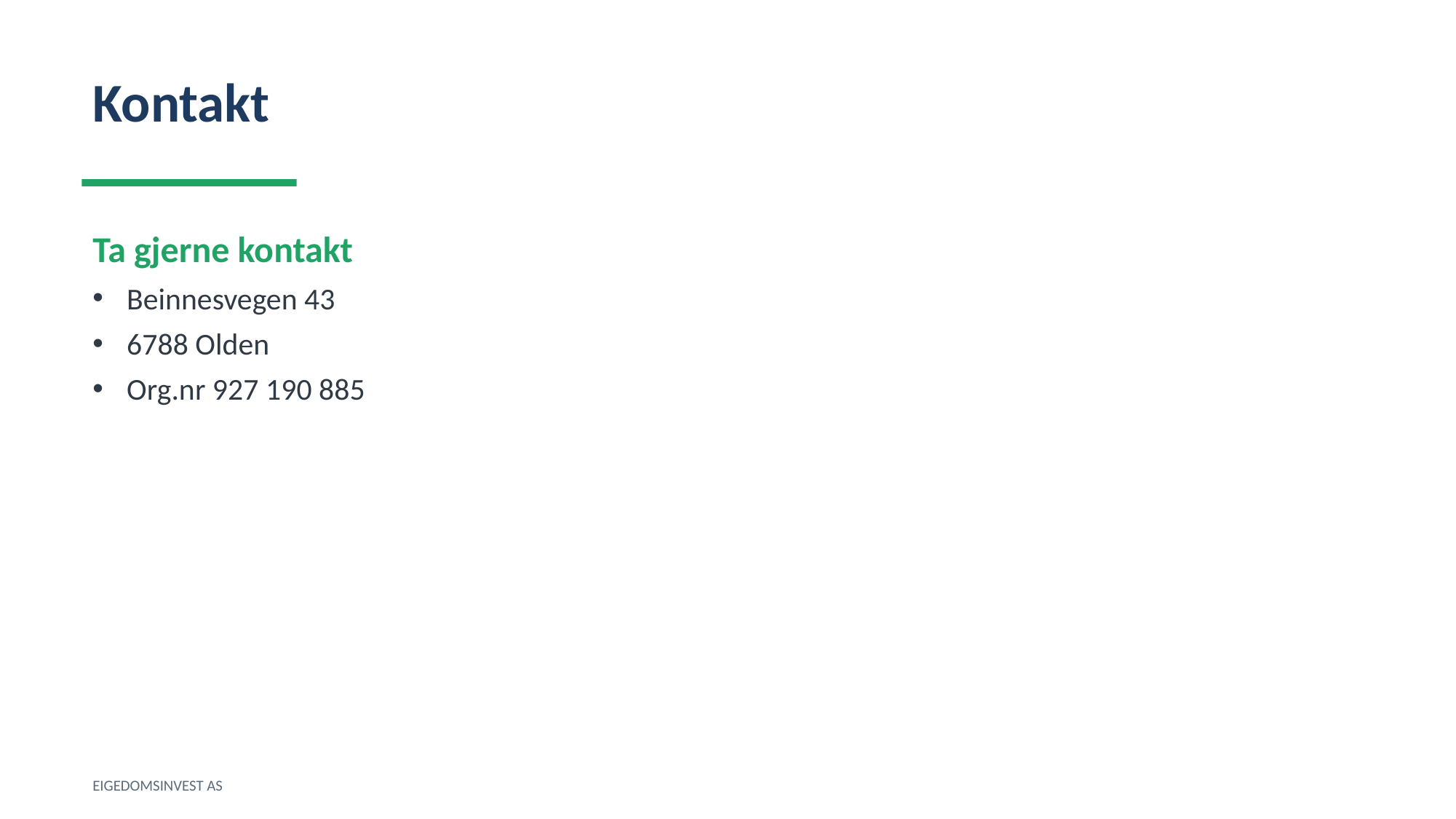

Kontakt

Ta gjerne kontakt
Beinnesvegen 43
6788 Olden
Org.nr 927 190 885
EIGEDOMSINVEST AS